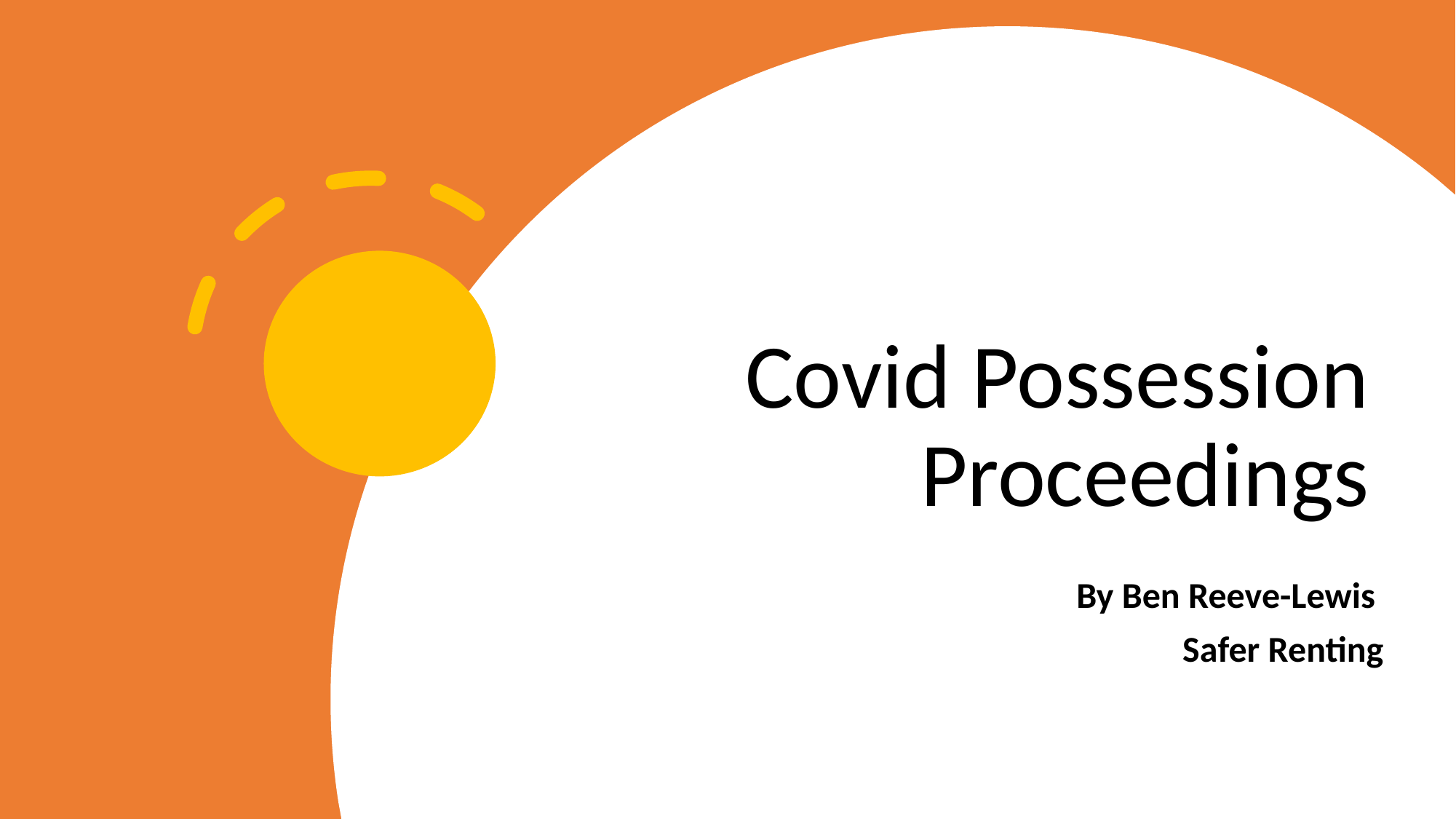

# Covid Possession Proceedings

By Ben Reeve-Lewis
Safer Renting